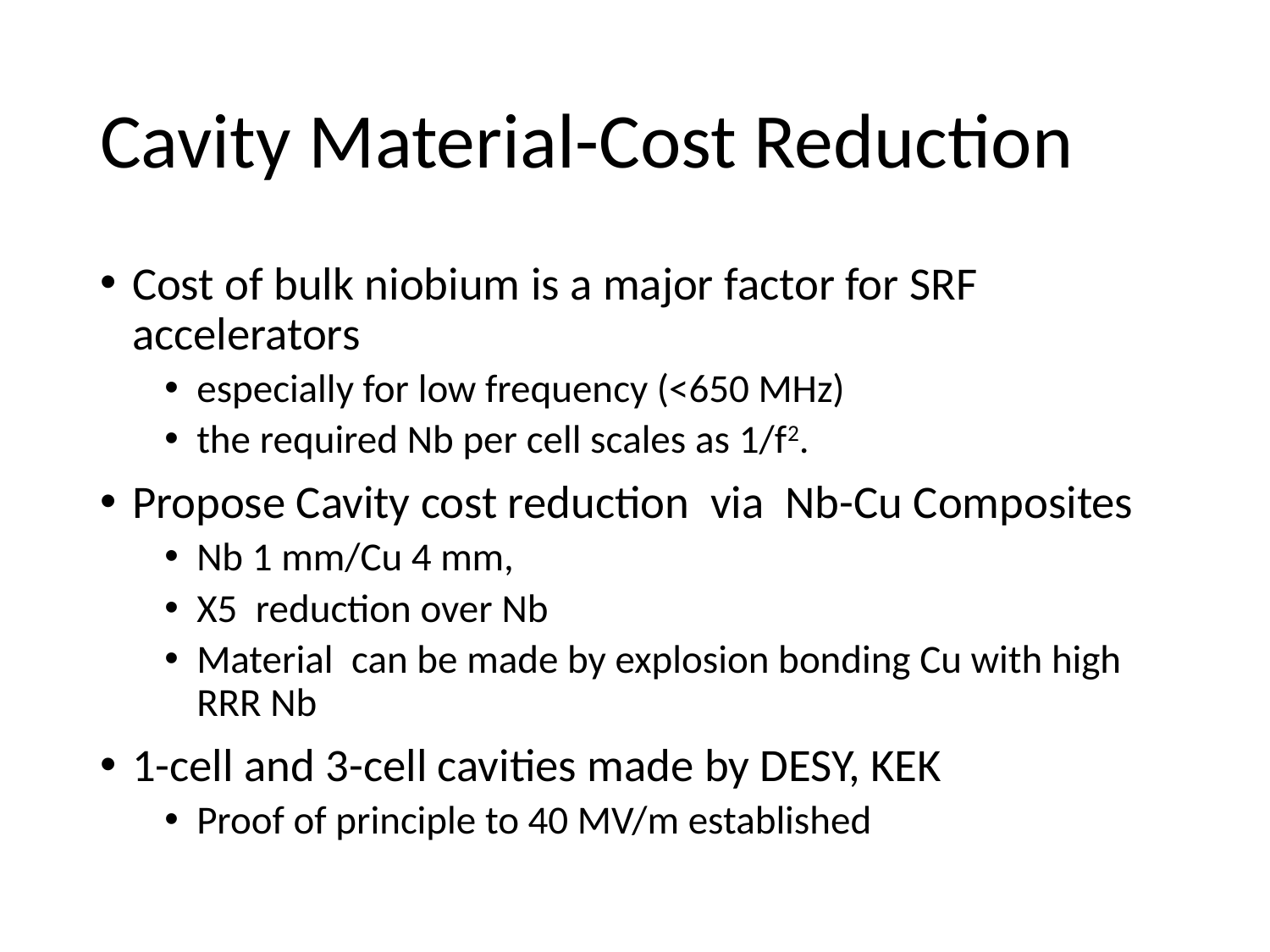

# Cavity Material-Cost Reduction
Cost of bulk niobium is a major factor for SRF accelerators
especially for low frequency (<650 MHz)
the required Nb per cell scales as 1/f2.
Propose Cavity cost reduction  via  Nb-Cu Composites
Nb 1 mm/Cu 4 mm,
X5  reduction over Nb
Material  can be made by explosion bonding Cu with high RRR Nb
1-cell and 3-cell cavities made by DESY, KEK
Proof of principle to 40 MV/m established